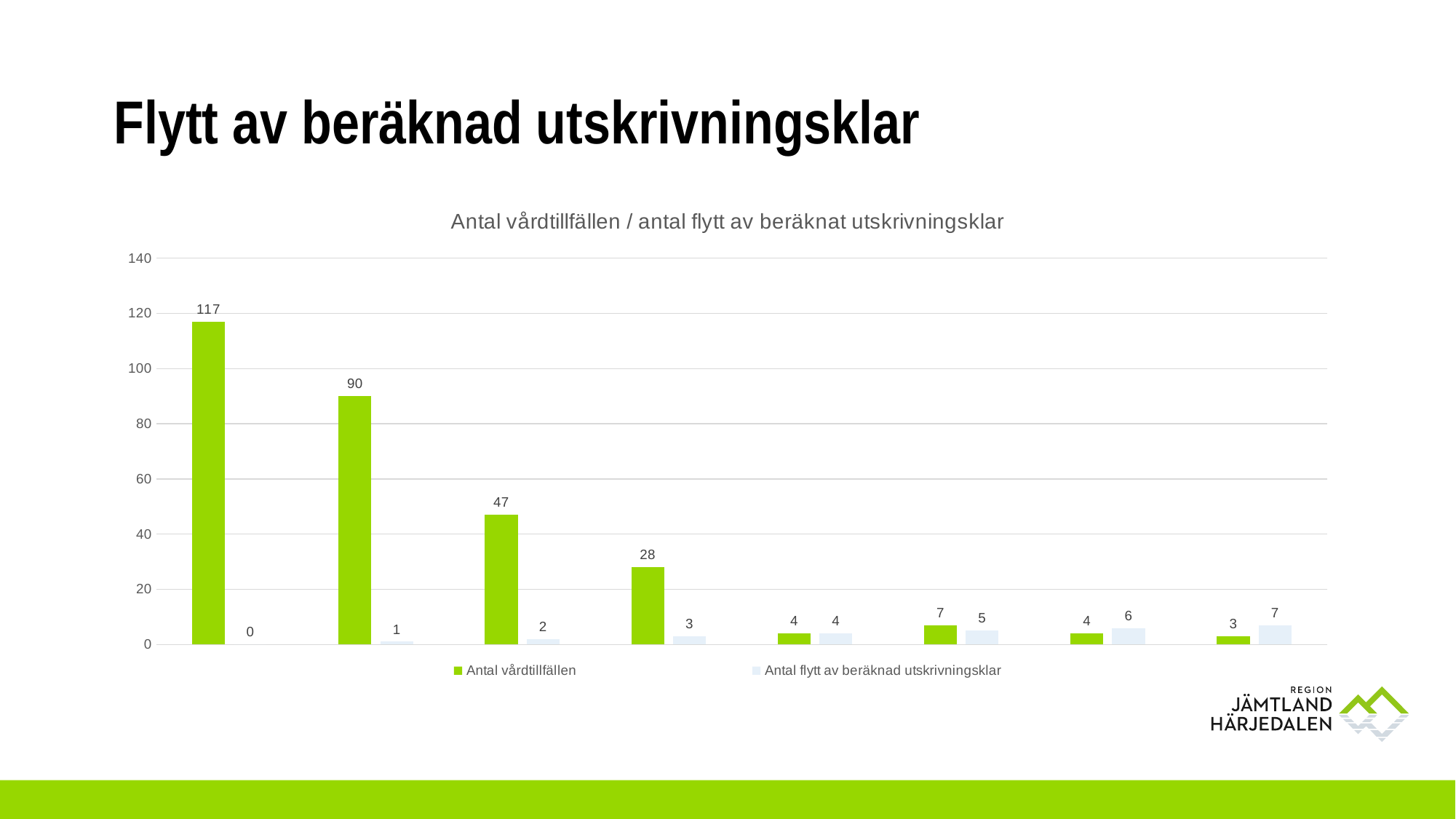

# Flytt av beräknad utskrivningsklar

### Chart: Antal vårdtillfällen / antal flytt av beräknat utskrivningsklar

| Category |  |  |
|---|---|---|